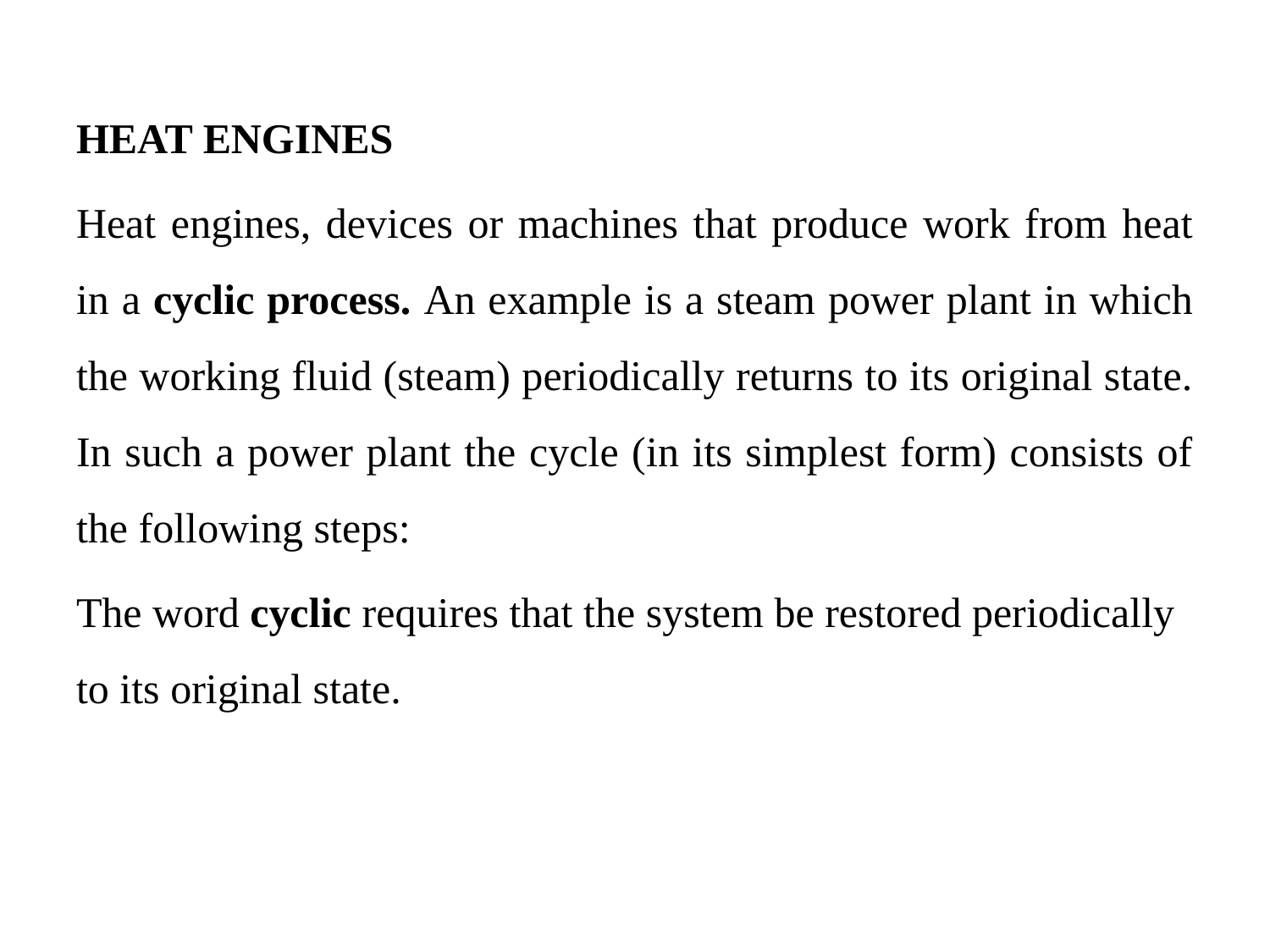

HEAT ENGINES
Heat engines, devices or machines that produce work from heat in a cyclic process. An example is a steam power plant in which the working fluid (steam) periodically returns to its original state. In such a power plant the cycle (in its simplest form) consists of the following steps:
The word cyclic requires that the system be restored periodically to its original state.